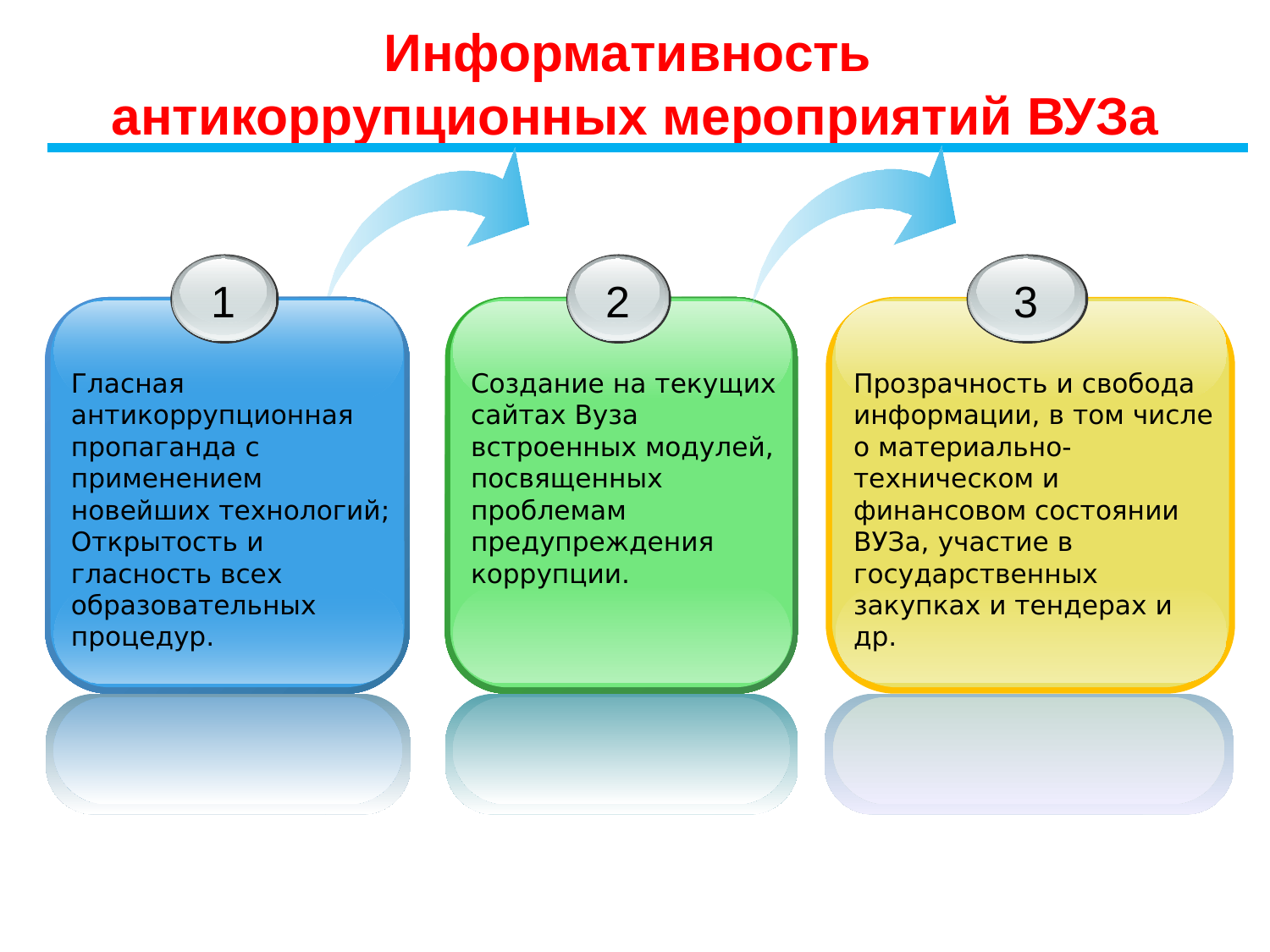

Информативность
антикоррупционных мероприятий ВУЗа

1

Гласная антикоррупционная пропаганда с применением новейших технологий;
Открытость и гласность всех образовательных процедур.

2

Создание на текущих сайтах Вуза встроенных модулей, посвященных проблемам предупреждения коррупции.

3

Прозрачность и свобода информации, в том числе о материально-техническом и финансовом состоянии ВУЗа, участие в государственных закупках и тендерах и др.